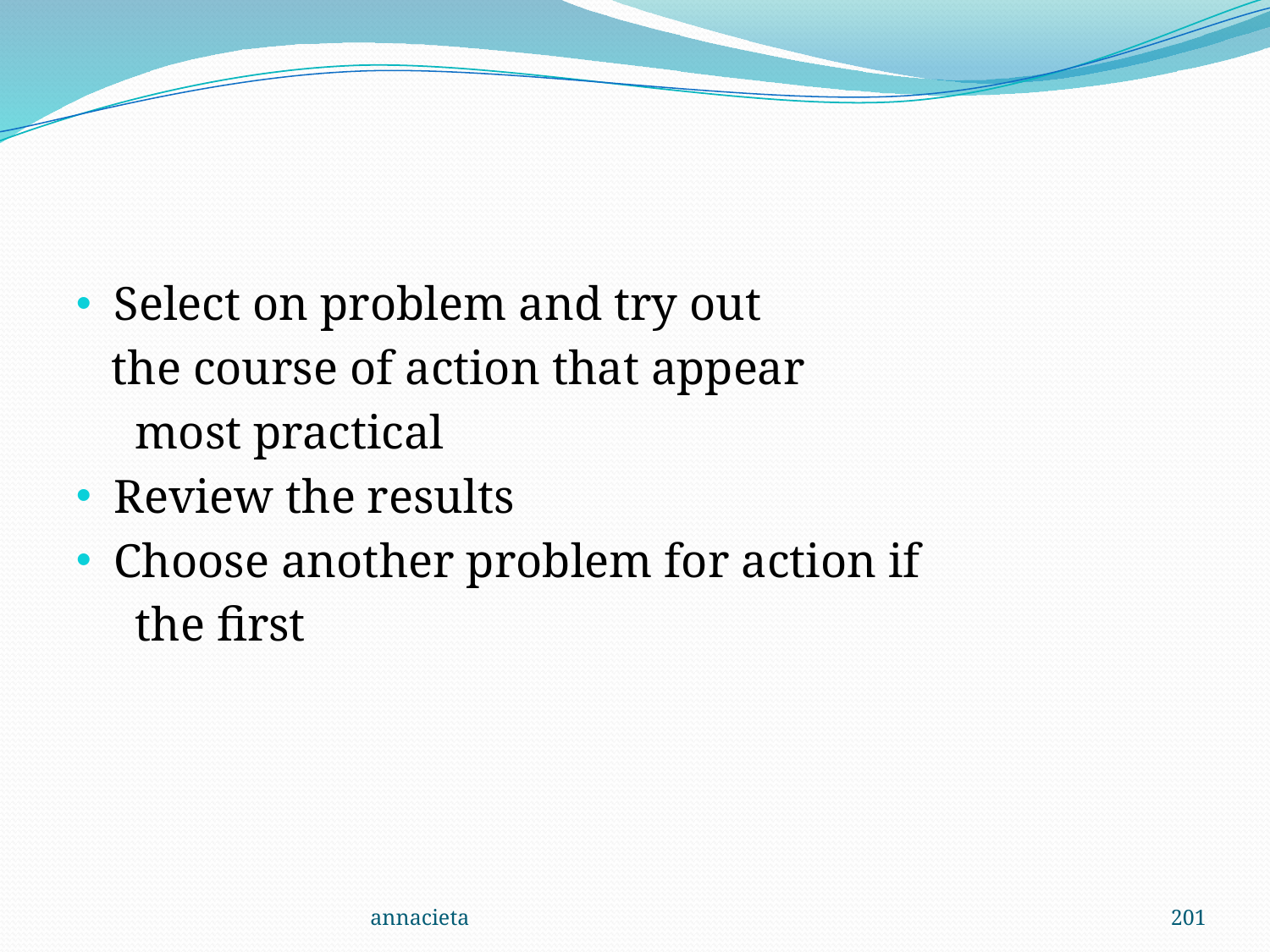

#
Select on problem and try out
   the course of action that appear
     most practical
Review the results
Choose another problem for action if
     the first

annacieta
201